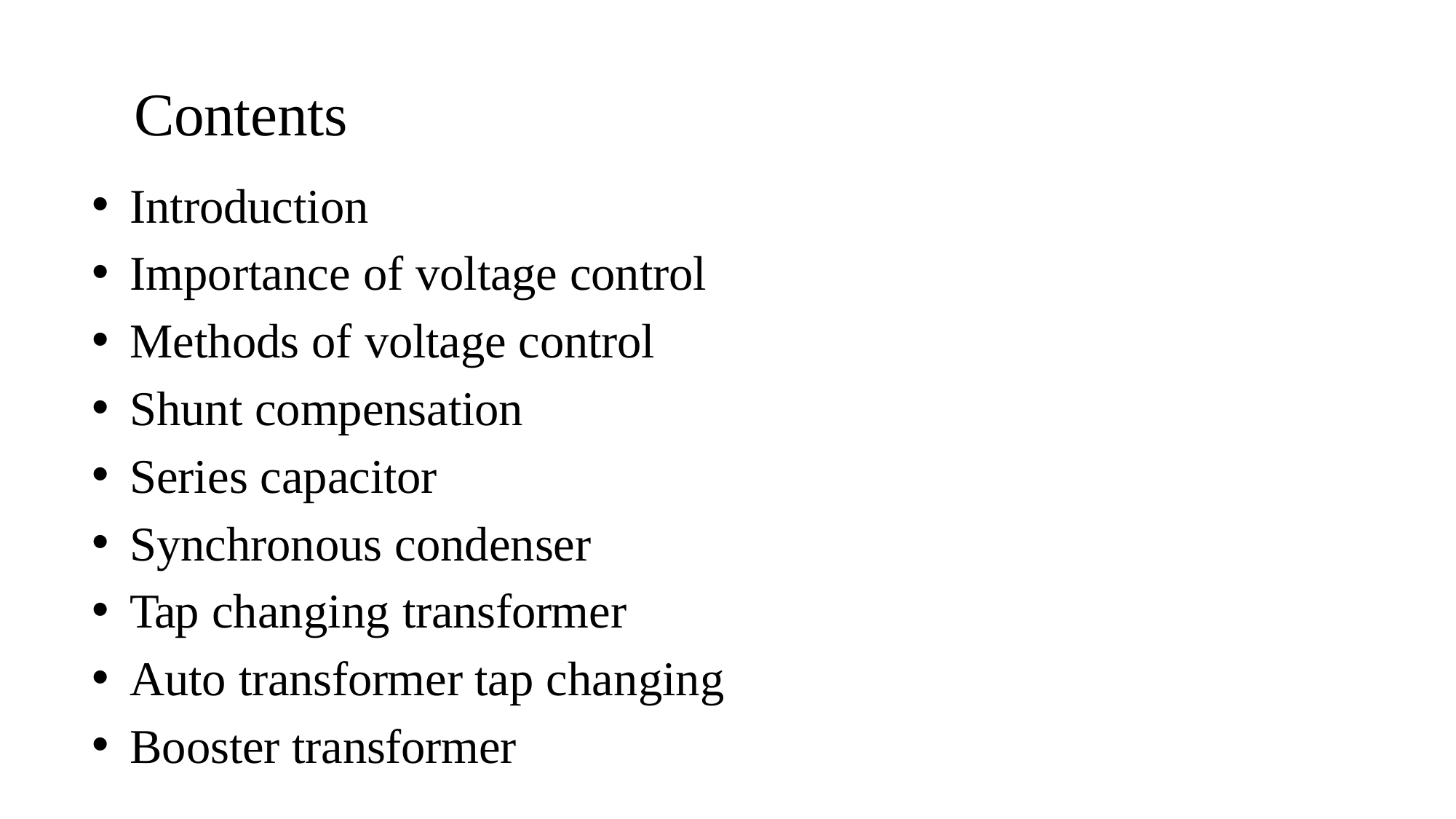

# Contents
Introduction
Importance of voltage control
Methods of voltage control
Shunt compensation
Series capacitor
Synchronous condenser
Tap changing transformer
Auto transformer tap changing
Booster transformer